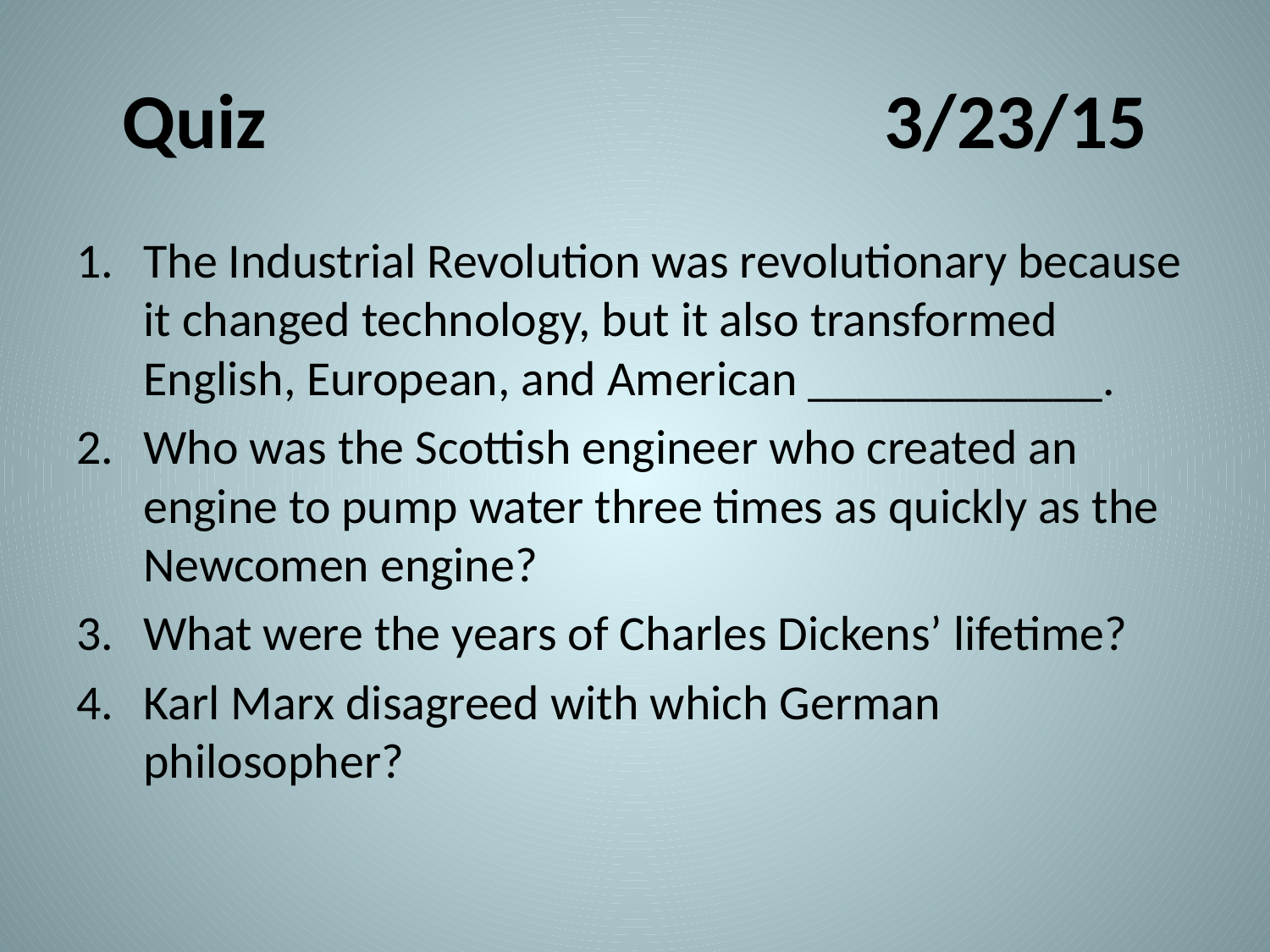

# Quiz					3/23/15
The Industrial Revolution was revolutionary because it changed technology, but it also transformed English, European, and American ____________.
Who was the Scottish engineer who created an engine to pump water three times as quickly as the Newcomen engine?
What were the years of Charles Dickens’ lifetime?
Karl Marx disagreed with which German philosopher?